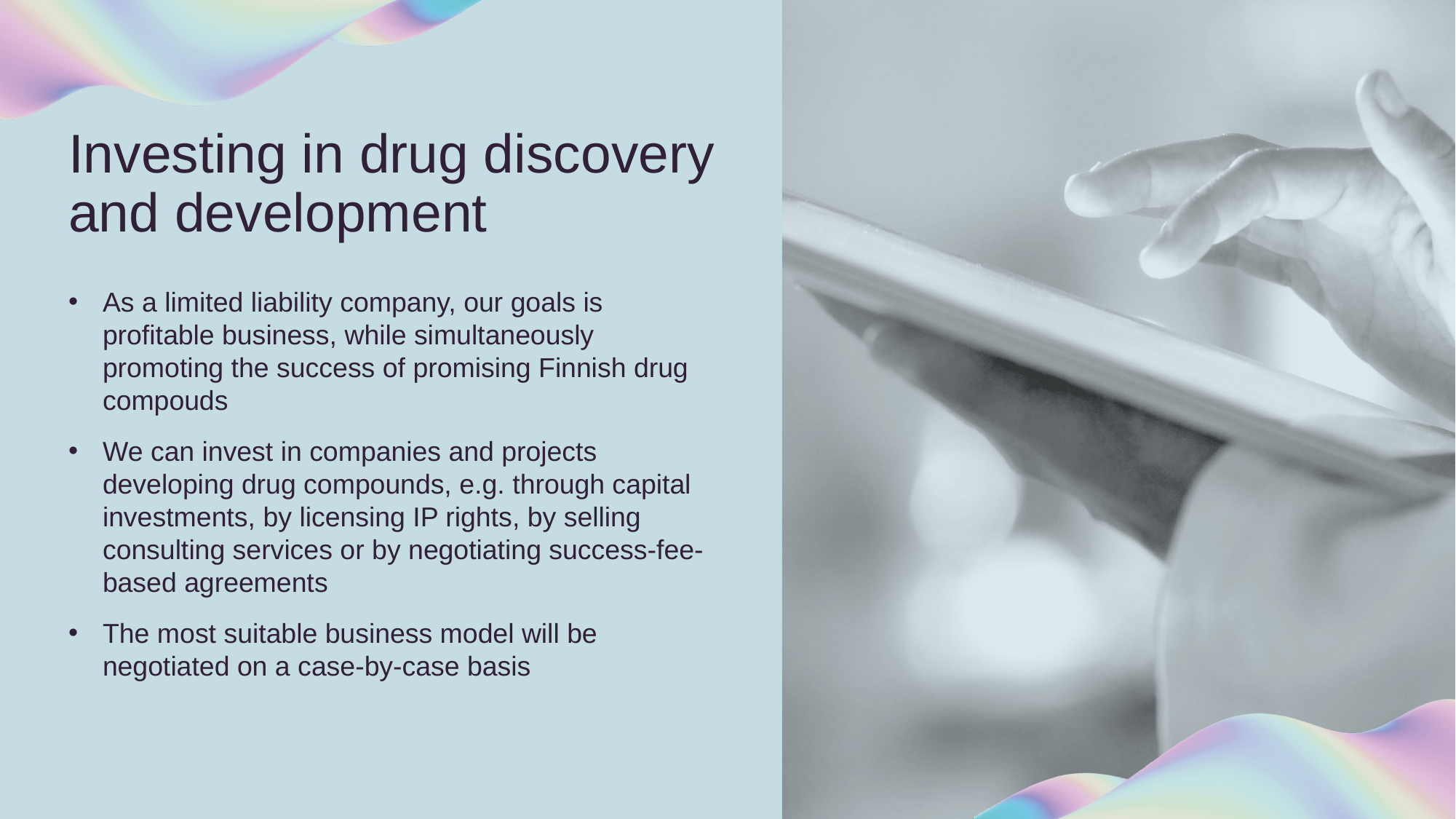

# Investing in drug discovery and development
As a limited liability company, our goals is profitable business, while simultaneously promoting the success of promising Finnish drug compouds
We can invest in companies and projects developing drug compounds, e.g. through capital investments, by licensing IP rights, by selling consulting services or by negotiating success-fee-based agreements
The most suitable business model will be negotiated on a case-by-case basis